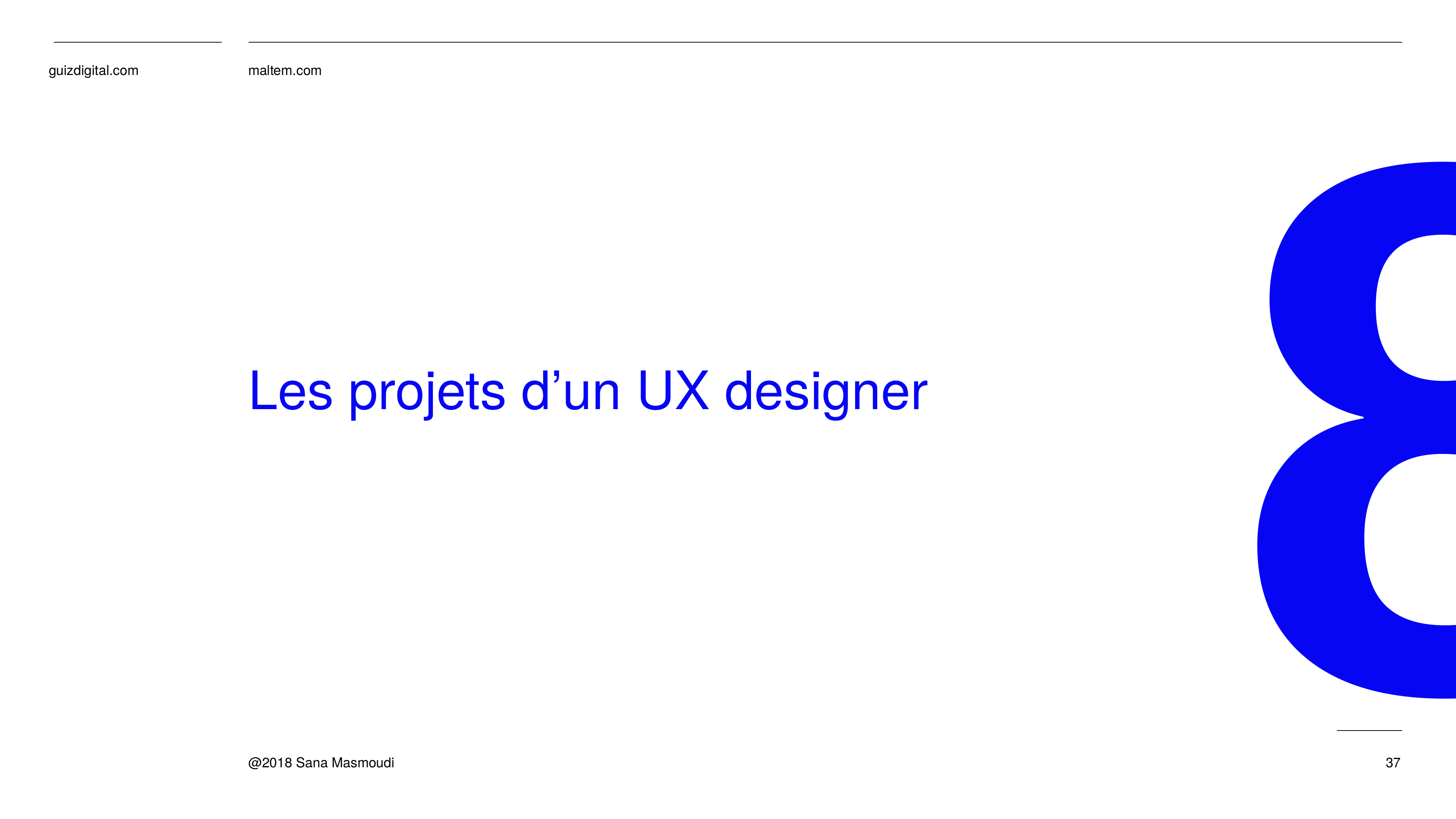

8
Les projets d’un UX designer
37